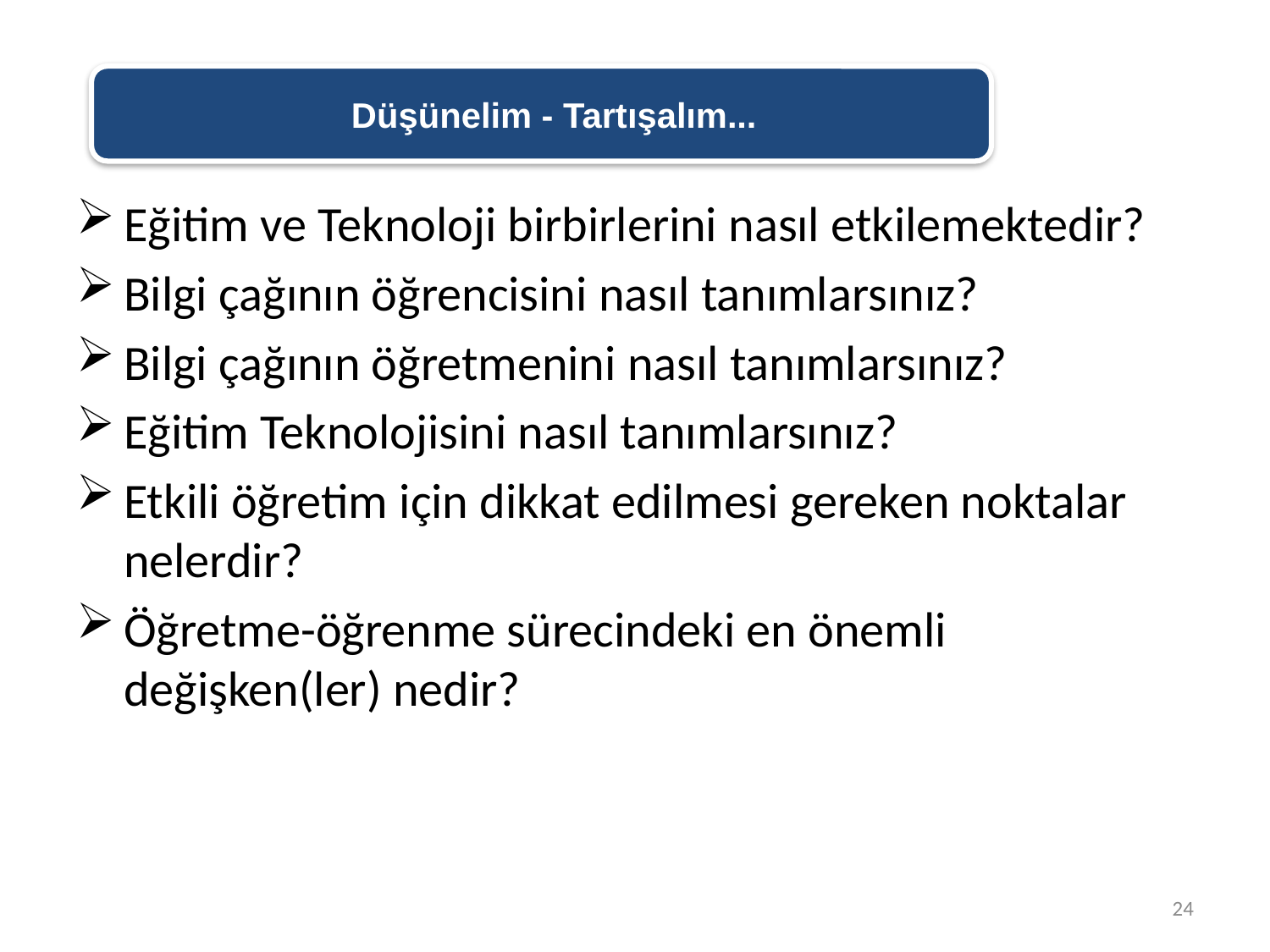

Düşünelim - Tartışalım...
Eğitim ve Teknoloji birbirlerini nasıl etkilemektedir?
Bilgi çağının öğrencisini nasıl tanımlarsınız?
Bilgi çağının öğretmenini nasıl tanımlarsınız?
Eğitim Teknolojisini nasıl tanımlarsınız?
Etkili öğretim için dikkat edilmesi gereken noktalar nelerdir?
Öğretme-öğrenme sürecindeki en önemli değişken(ler) nedir?
24